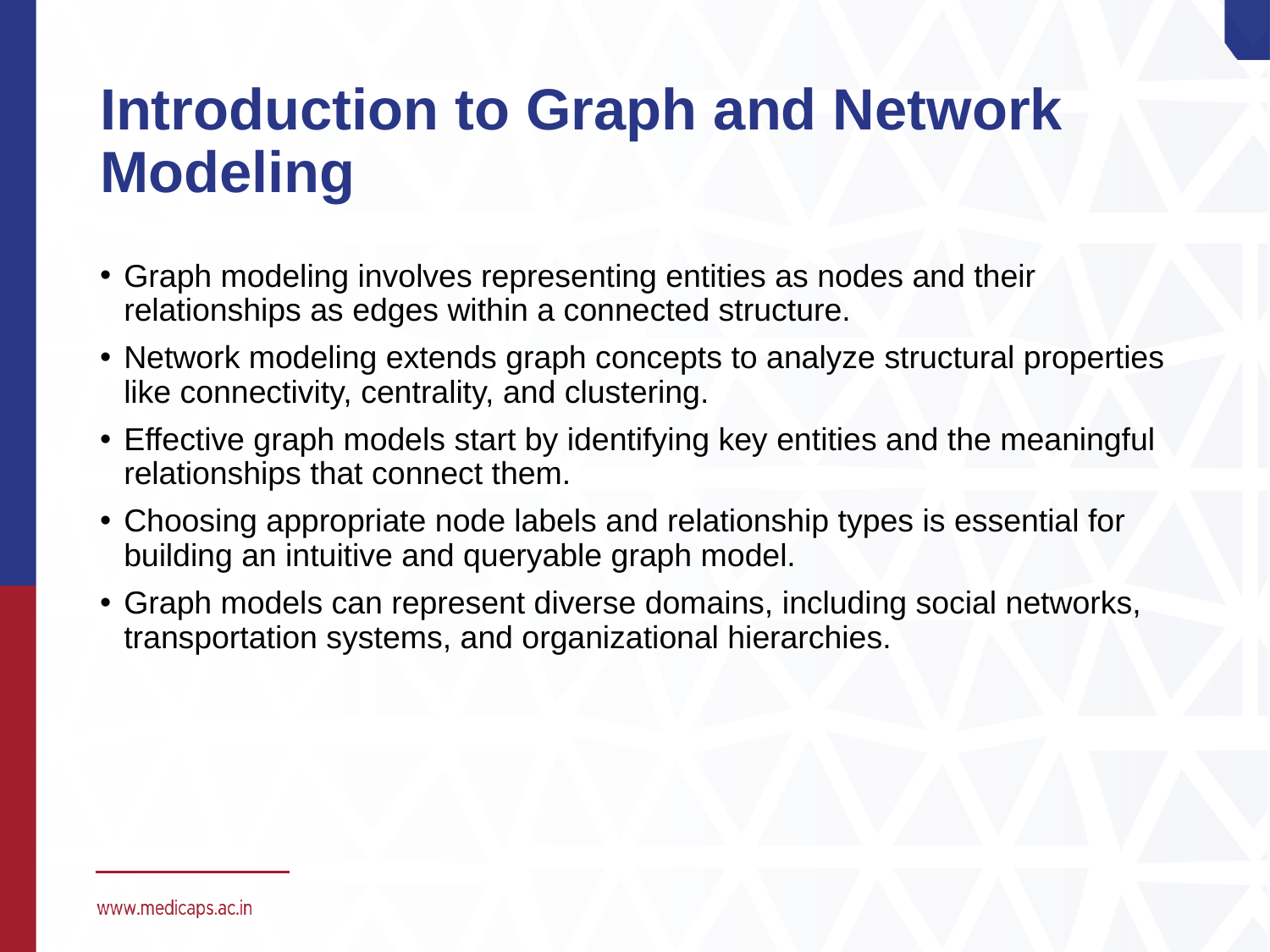

# Introduction to Graph and Network Modeling
Graph modeling involves representing entities as nodes and their relationships as edges within a connected structure.
Network modeling extends graph concepts to analyze structural properties like connectivity, centrality, and clustering.
Effective graph models start by identifying key entities and the meaningful relationships that connect them.
Choosing appropriate node labels and relationship types is essential for building an intuitive and queryable graph model.
Graph models can represent diverse domains, including social networks, transportation systems, and organizational hierarchies.